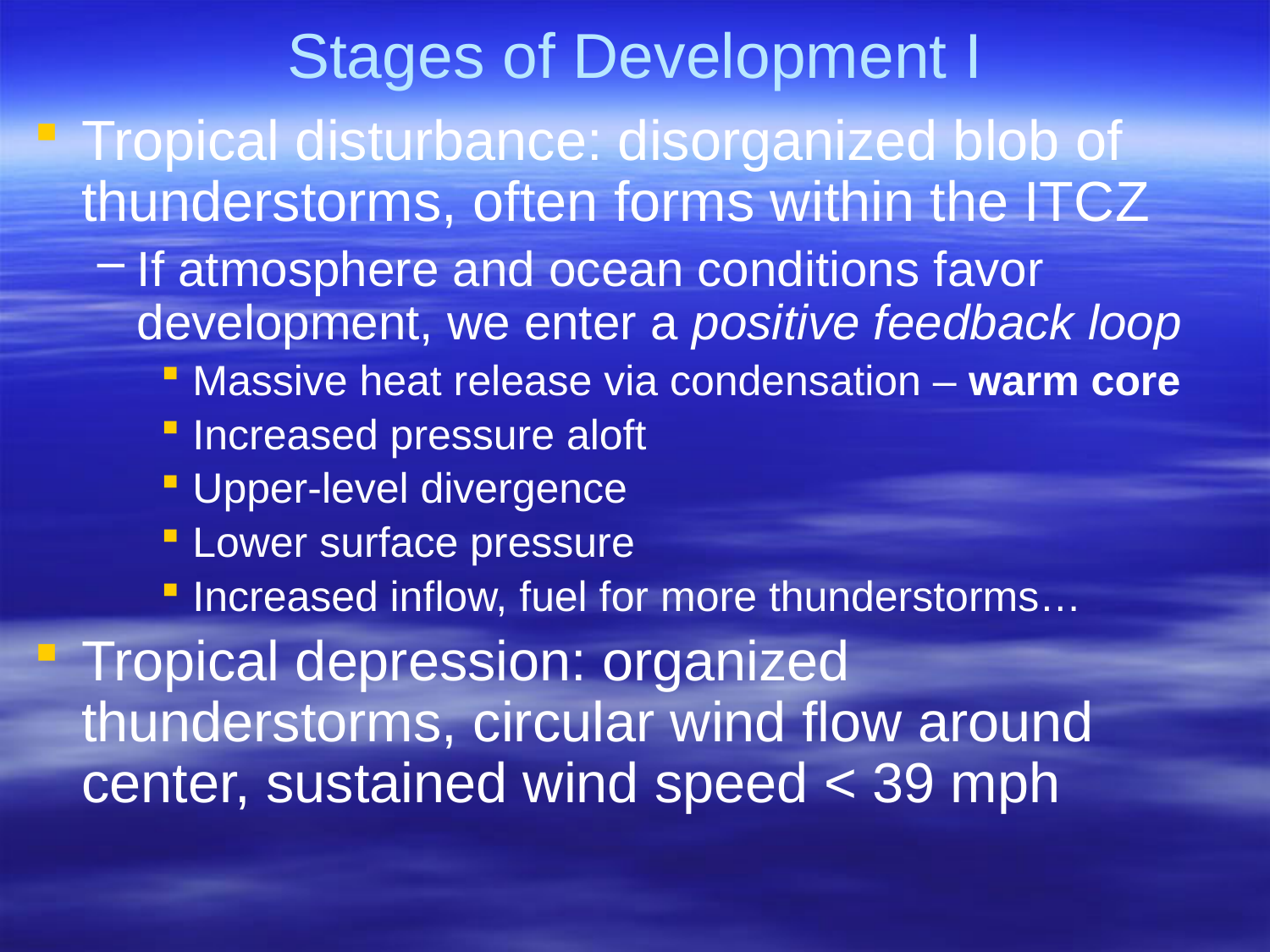

# Stages of Development I
Tropical disturbance: disorganized blob of thunderstorms, often forms within the ITCZ
If atmosphere and ocean conditions favor development, we enter a positive feedback loop
Massive heat release via condensation – warm core
Increased pressure aloft
Upper-level divergence
Lower surface pressure
Increased inflow, fuel for more thunderstorms…
Tropical depression: organized thunderstorms, circular wind flow around center, sustained wind speed < 39 mph